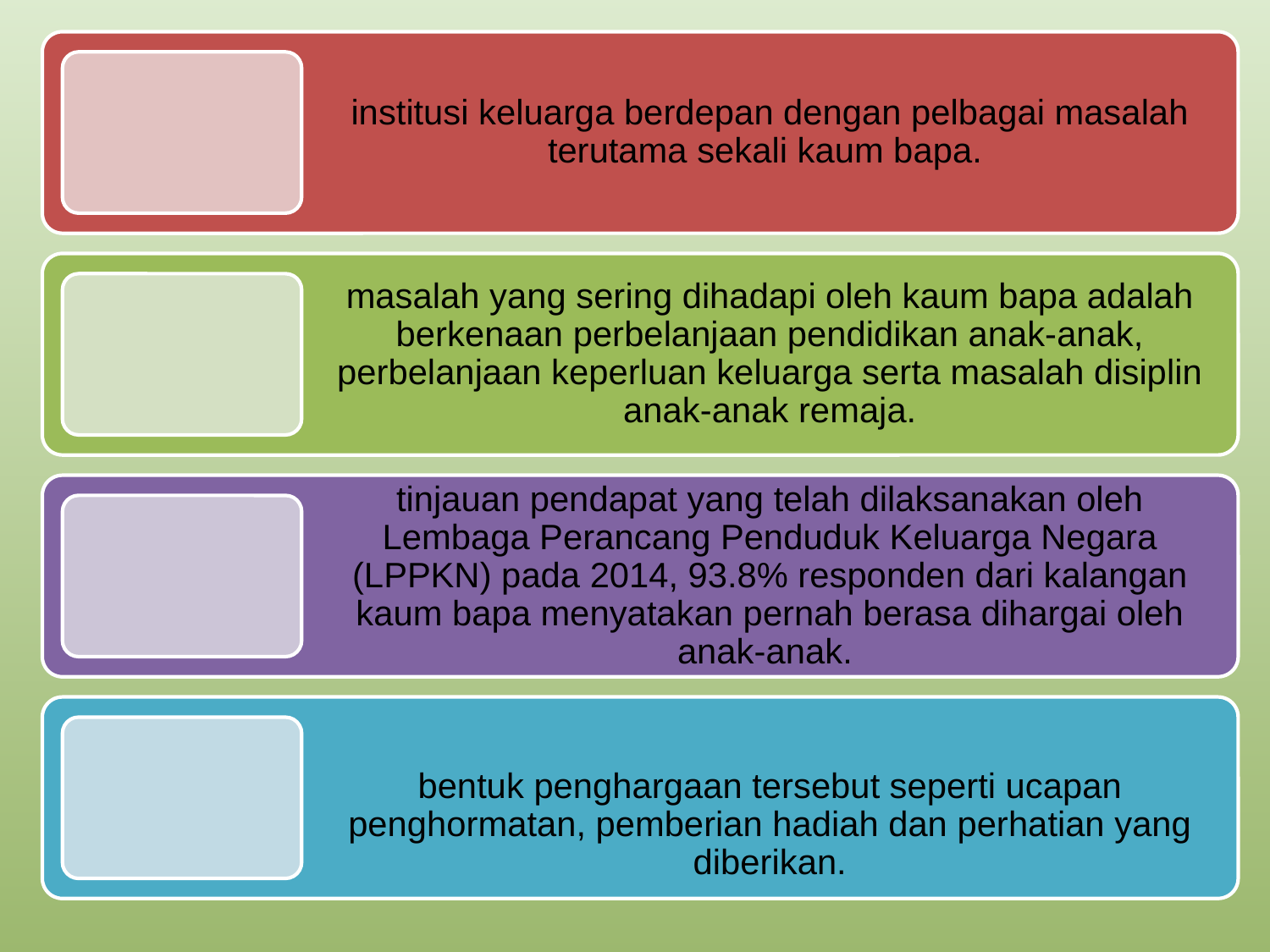

institusi keluarga berdepan dengan pelbagai masalah terutama sekali kaum bapa.
masalah yang sering dihadapi oleh kaum bapa adalah berkenaan perbelanjaan pendidikan anak-anak, perbelanjaan keperluan keluarga serta masalah disiplin anak-anak remaja.
tinjauan pendapat yang telah dilaksanakan oleh Lembaga Perancang Penduduk Keluarga Negara (LPPKN) pada 2014, 93.8% responden dari kalangan kaum bapa menyatakan pernah berasa dihargai oleh anak-anak.

bentuk penghargaan tersebut seperti ucapan penghormatan, pemberian hadiah dan perhatian yang diberikan.